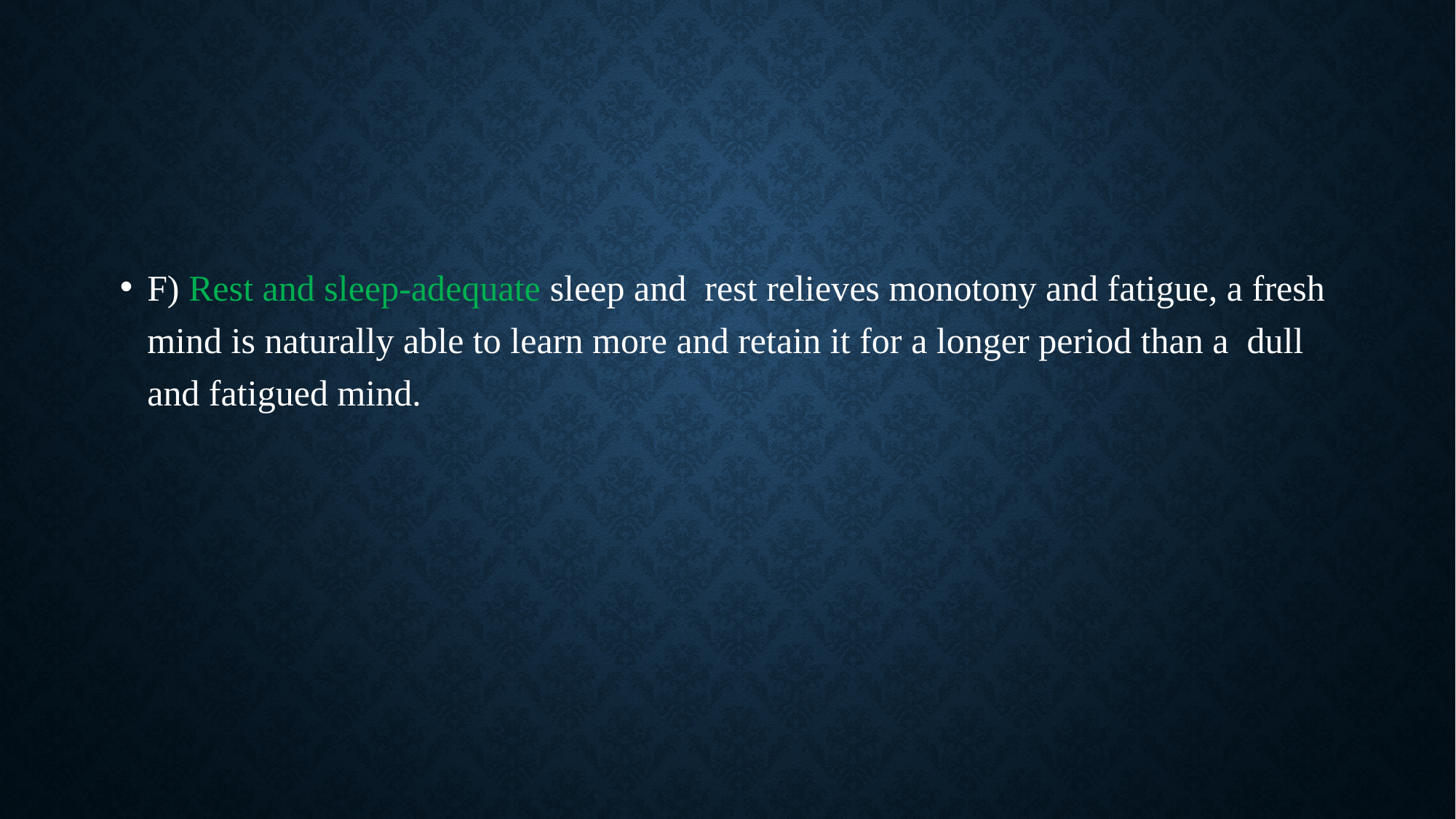

#
F) Rest and sleep-adequate sleep and  rest relieves monotony and fatigue, a fresh mind is naturally able to learn more and retain it for a longer period than a  dull and fatigued mind.